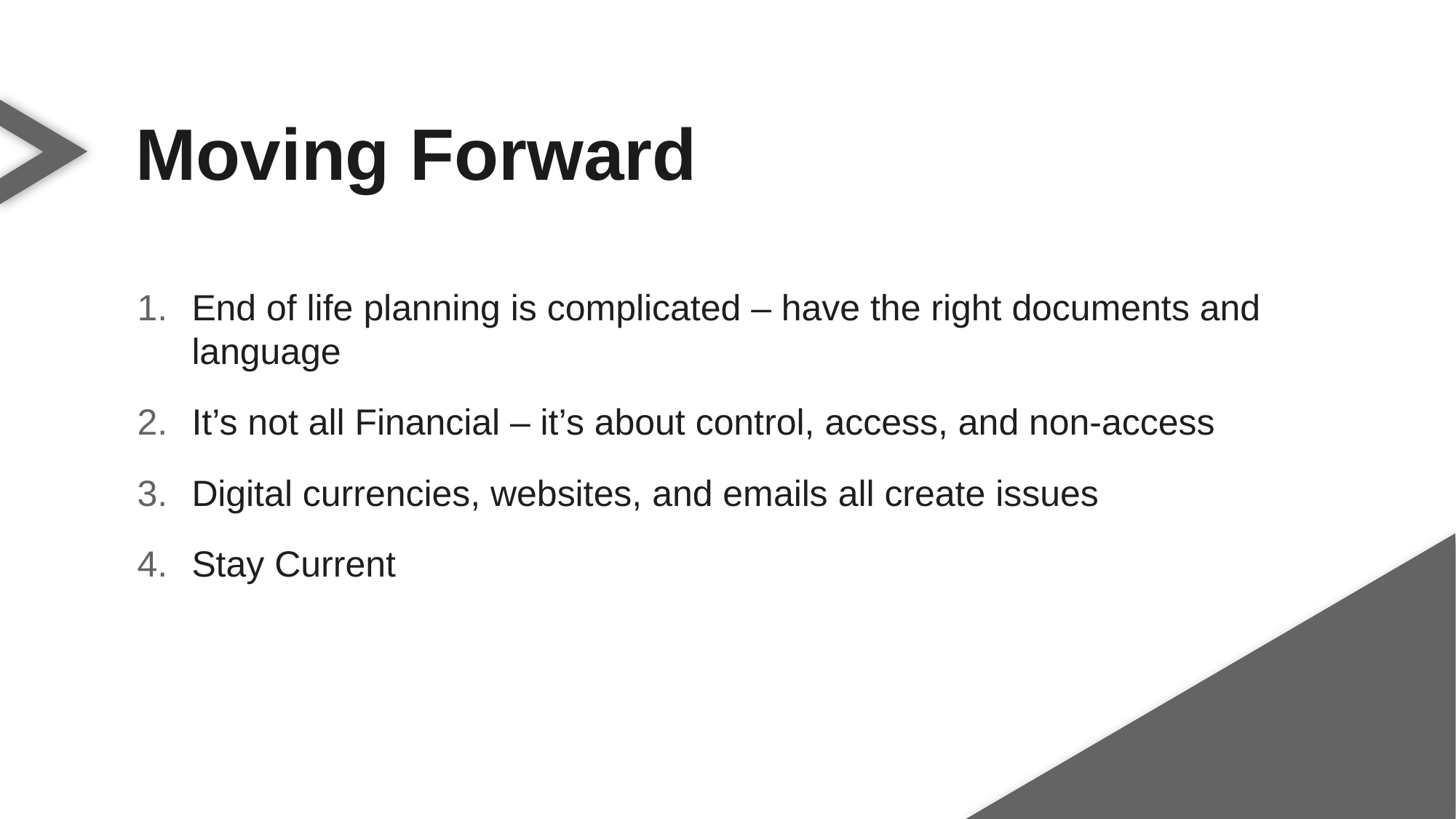

Moving Forward
End of life planning is complicated – have the right documents and language
It’s not all Financial – it’s about control, access, and non-access
Digital currencies, websites, and emails all create issues
Stay Current